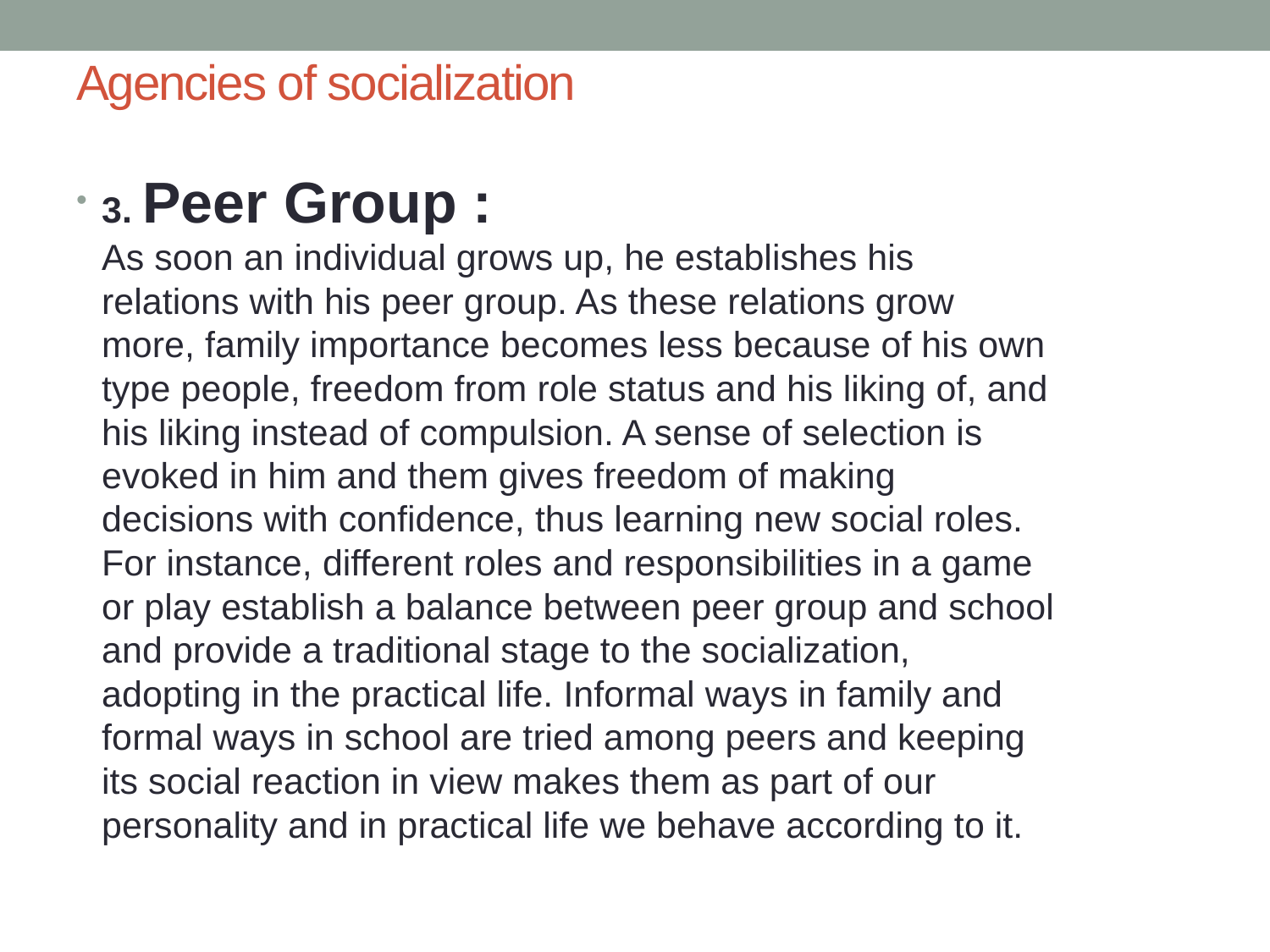

# Agencies of socialization
3. Peer Group :
As soon an individual grows up, he establishes his relations with his peer group. As these relations grow more, family importance becomes less because of his own type people, freedom from role status and his liking of, and his liking instead of compulsion. A sense of selection is evoked in him and them gives freedom of making decisions with confidence, thus learning new social roles. For instance, different roles and responsibilities in a game or play establish a balance between peer group and school and provide a traditional stage to the socialization, adopting in the practical life. Informal ways in family and formal ways in school are tried among peers and keeping its social reaction in view makes them as part of our personality and in practical life we behave according to it.